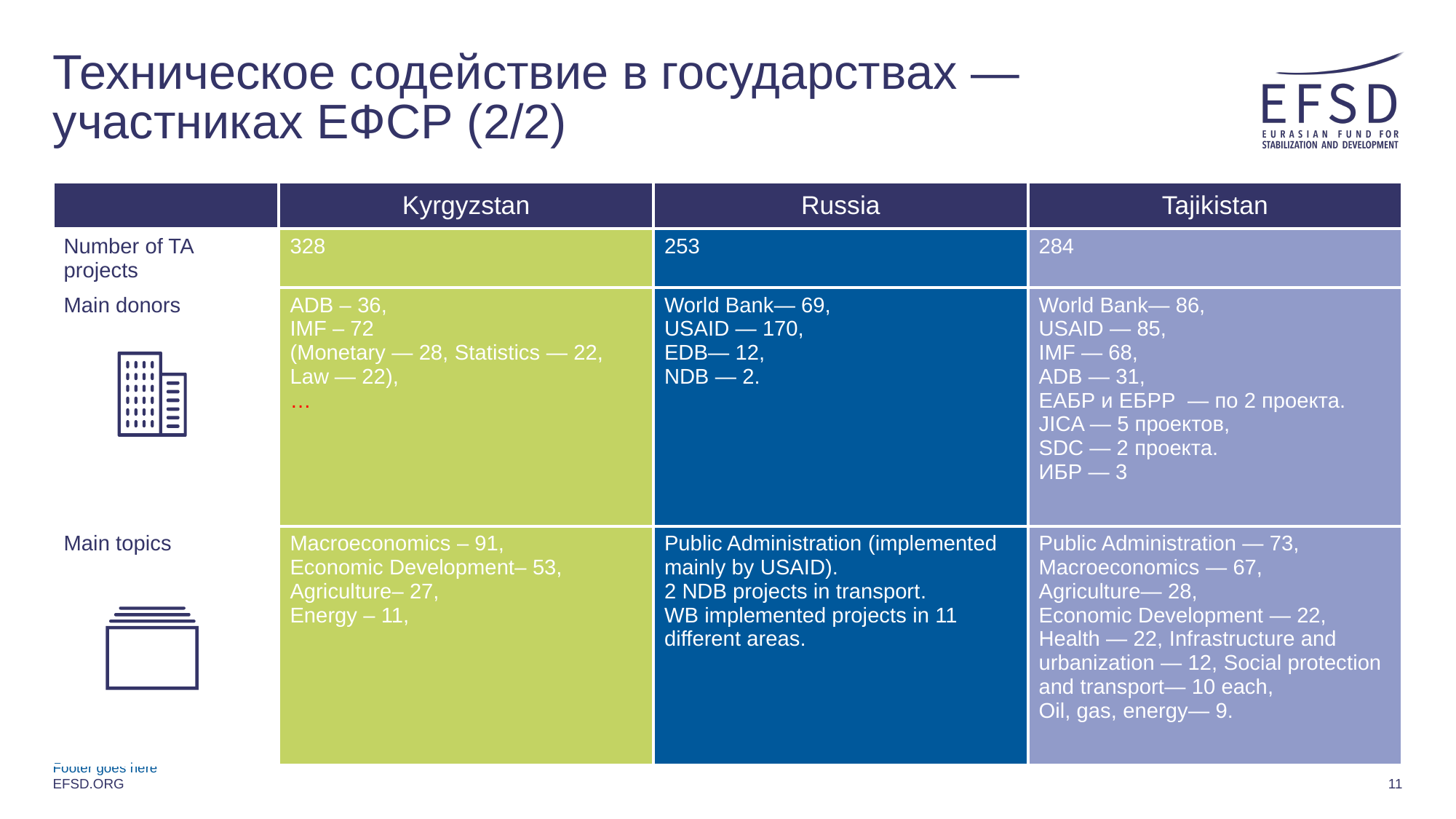

# Техническое содействие в государствах — участниках ЕФСР (2/2)
|  | Kyrgyzstan | Russia | Tajikistan |
| --- | --- | --- | --- |
| Number of TA projects | 328 | 253 | 284 |
| Main donors | ADB – 36, IMF – 72 (Monetary — 28, Statistics — 22, Law — 22), … | World Bank— 69, USAID — 170, EDB— 12, NDB — 2. | World Bank— 86, USAID — 85, IMF — 68, ADB — 31, ЕАБР и ЕБРР — по 2 проекта. JICA — 5 проектов, SDC — 2 проекта. ИБР — 3 |
| Main topics | Macroeconomics – 91, Economic Development– 53, Agriculture– 27, Energy – 11, | Public Administration (implemented mainly by USAID). 2 NDB projects in transport. WB implemented projects in 11 different areas. | Public Administration — 73, Macroeconomics — 67, Agriculture— 28, Economic Development — 22, Health — 22, Infrastructure and urbanization — 12, Social protection and transport— 10 each, Oil, gas, energy— 9. |

Footer goes here

11